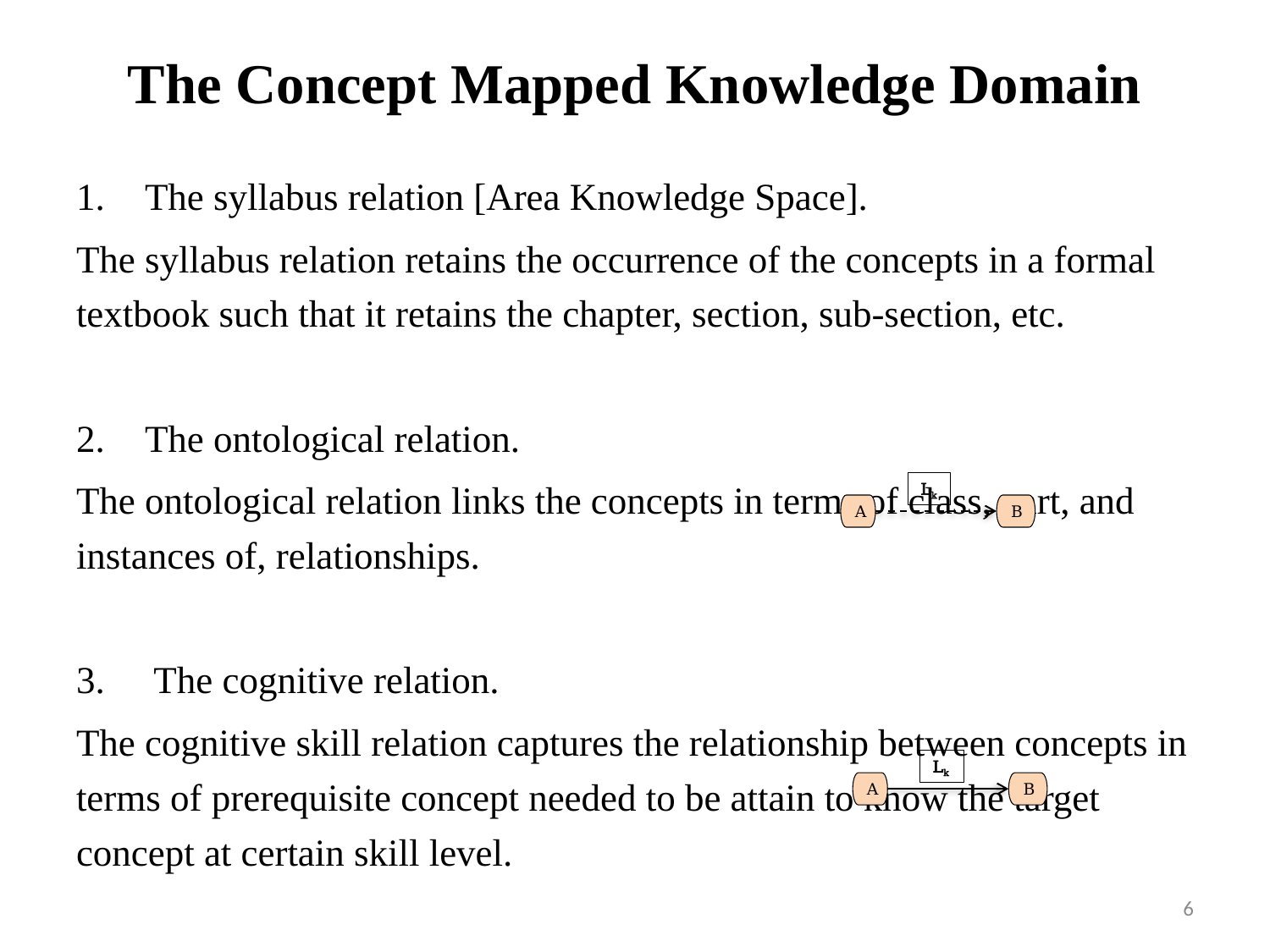

# The Concept Mapped Knowledge Domain
The syllabus relation [Area Knowledge Space].
The syllabus relation retains the occurrence of the concepts in a formal textbook such that it retains the chapter, section, sub-section, etc.

The ontological relation.
The ontological relation links the concepts in terms of class, part, and instances of, relationships.

The cognitive relation.
The cognitive skill relation captures the relationship between concepts in terms of prerequisite concept needed to be attain to know the target concept at certain skill level.

Lk

A
B
Lk

A
B
6